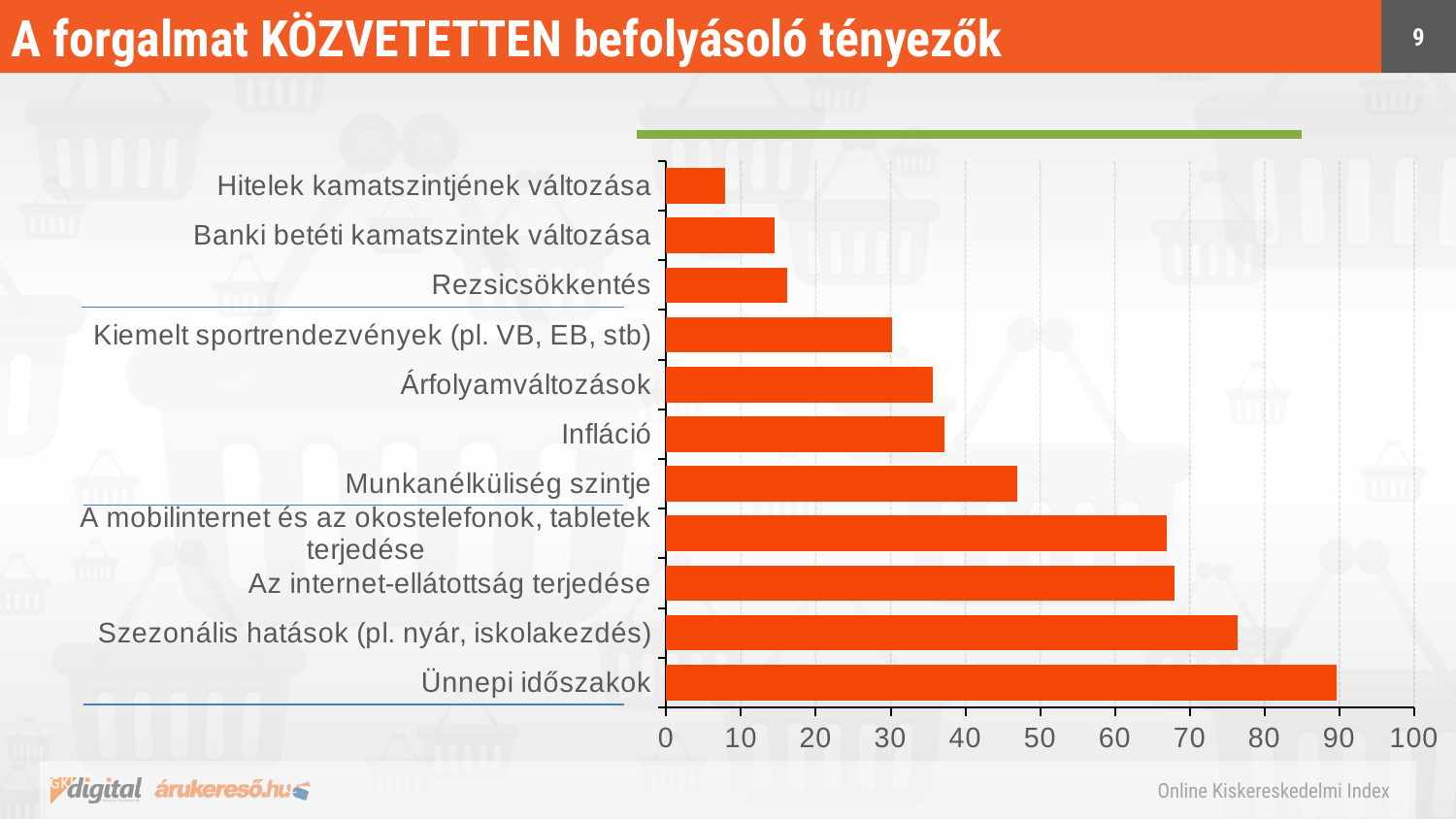

# A forgalmat KÖZVETETTEN befolyásoló tényezők

### Chart

| Category | Összesen |
|---|---|
| Ünnepi időszakok | 89.62651249653773 |
| Szezonális hatások (pl. nyár, iskolakezdés) | 76.33109551371514 |
| Az internet-ellátottság terjedése | 67.9925055966096 |
| A mobilinternet és az okostelefonok, tabletek terjedése | 66.97649667735818 |
| Munkanélküliség szintje | 46.88068828231805 |
| Infláció | 37.1589860129381 |
| Árfolyamváltozások | 35.67507588602116 |
| Kiemelt sportrendezvények (pl. VB, EB, stb) | 30.19342359654009 |
| Rezsicsökkentés | 16.211212295836 |
| Banki betéti kamatszintek változása | 14.53957755119015 |
| Hitelek kamatszintjének változása | 7.919179963015098 |